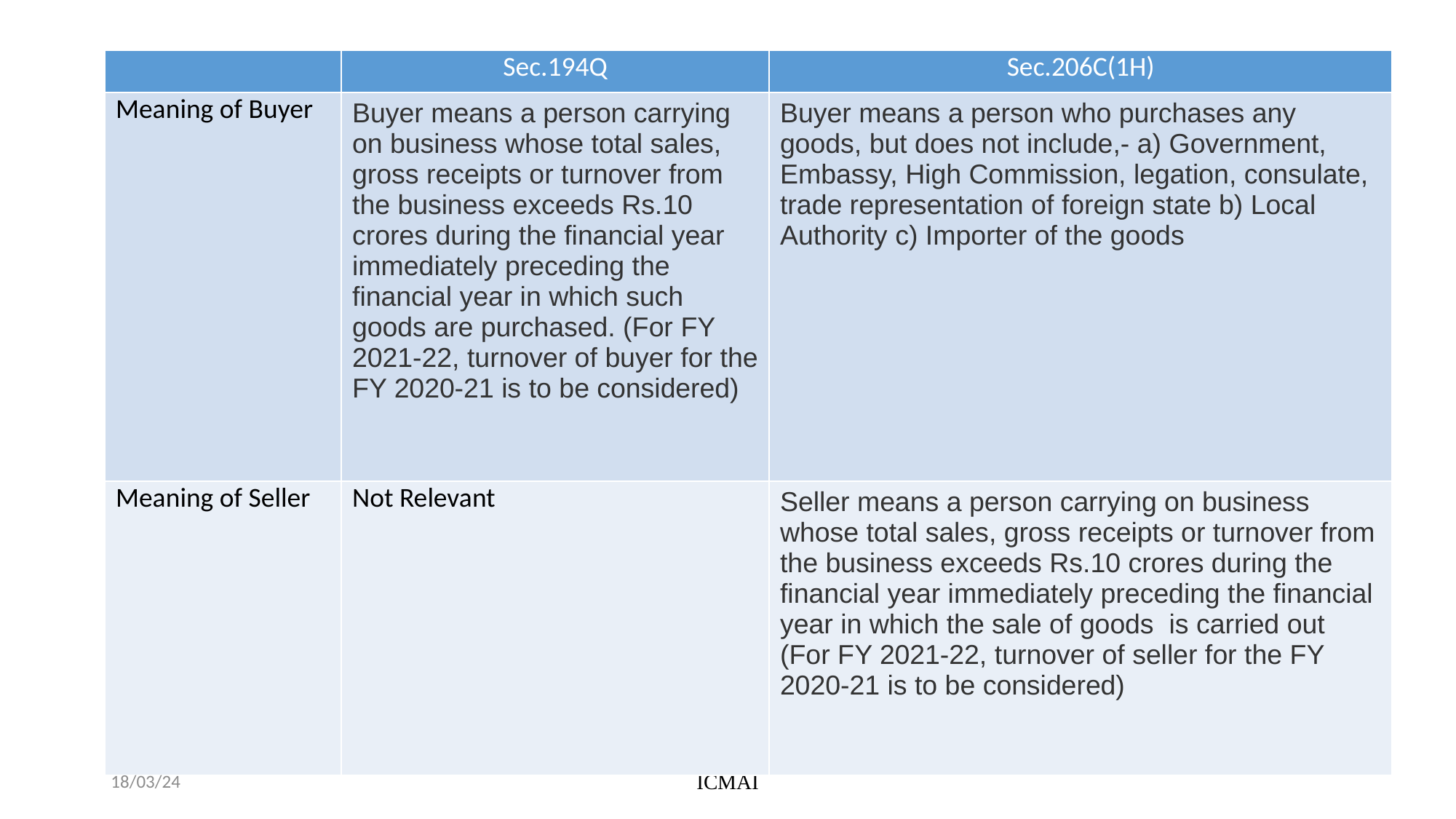

|  | Sec.194Q | Sec.206C(1H) |
| --- | --- | --- |
| Meaning of Buyer | Buyer means a person carrying on business whose total sales, gross receipts or turnover from the business exceeds Rs.10 crores during the financial year immediately preceding the financial year in which such goods are purchased. (For FY 2021-22, turnover of buyer for the FY 2020-21 is to be considered) | Buyer means a person who purchases any goods, but does not include,- a) Government, Embassy, High Commission, legation, consulate, trade representation of foreign state b) Local Authority c) Importer of the goods |
| Meaning of Seller | Not Relevant | Seller means a person carrying on business whose total sales, gross receipts or turnover from the business exceeds Rs.10 crores during the financial year immediately preceding the financial year in which the sale of goods  is carried out (For FY 2021-22, turnover of seller for the FY 2020-21 is to be considered) |
18/03/24
ICMAI